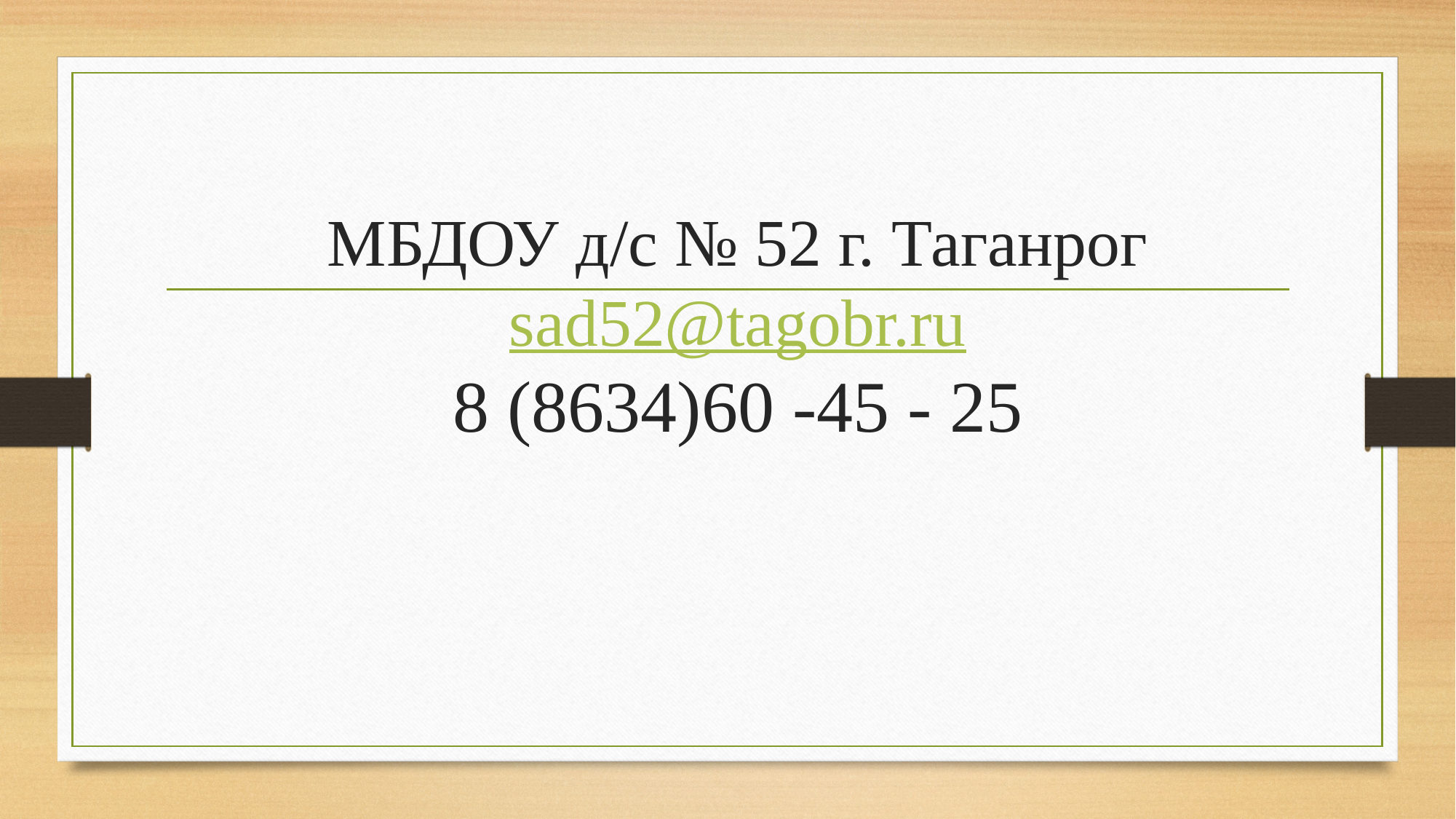

# МБДОУ д/с № 52 г. Таганрог sad52@tagobr.ru 8 (8634)60 -45 - 25